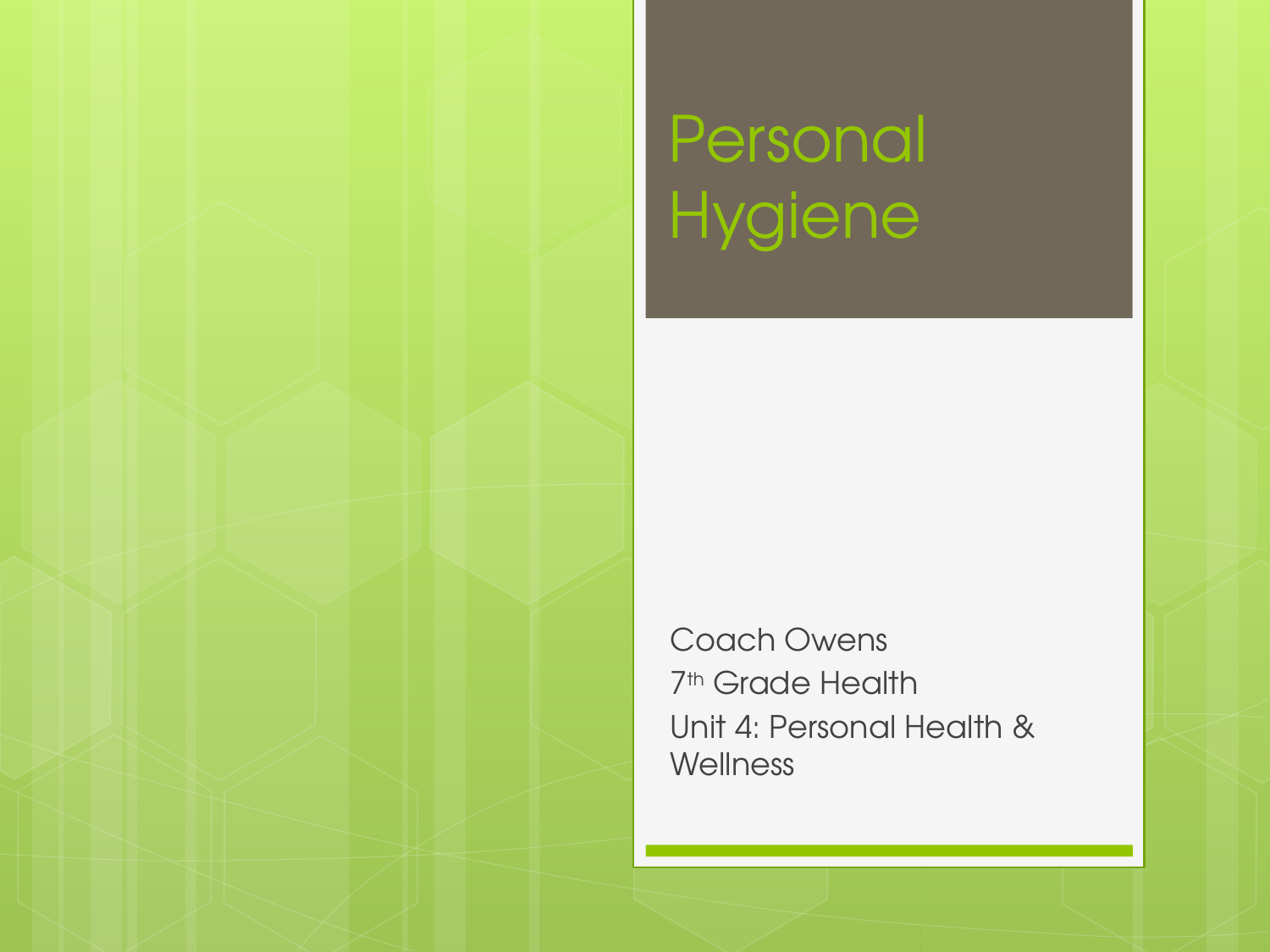

# Personal Hygiene
Coach Owens
7th Grade Health
Unit 4: Personal Health & Wellness